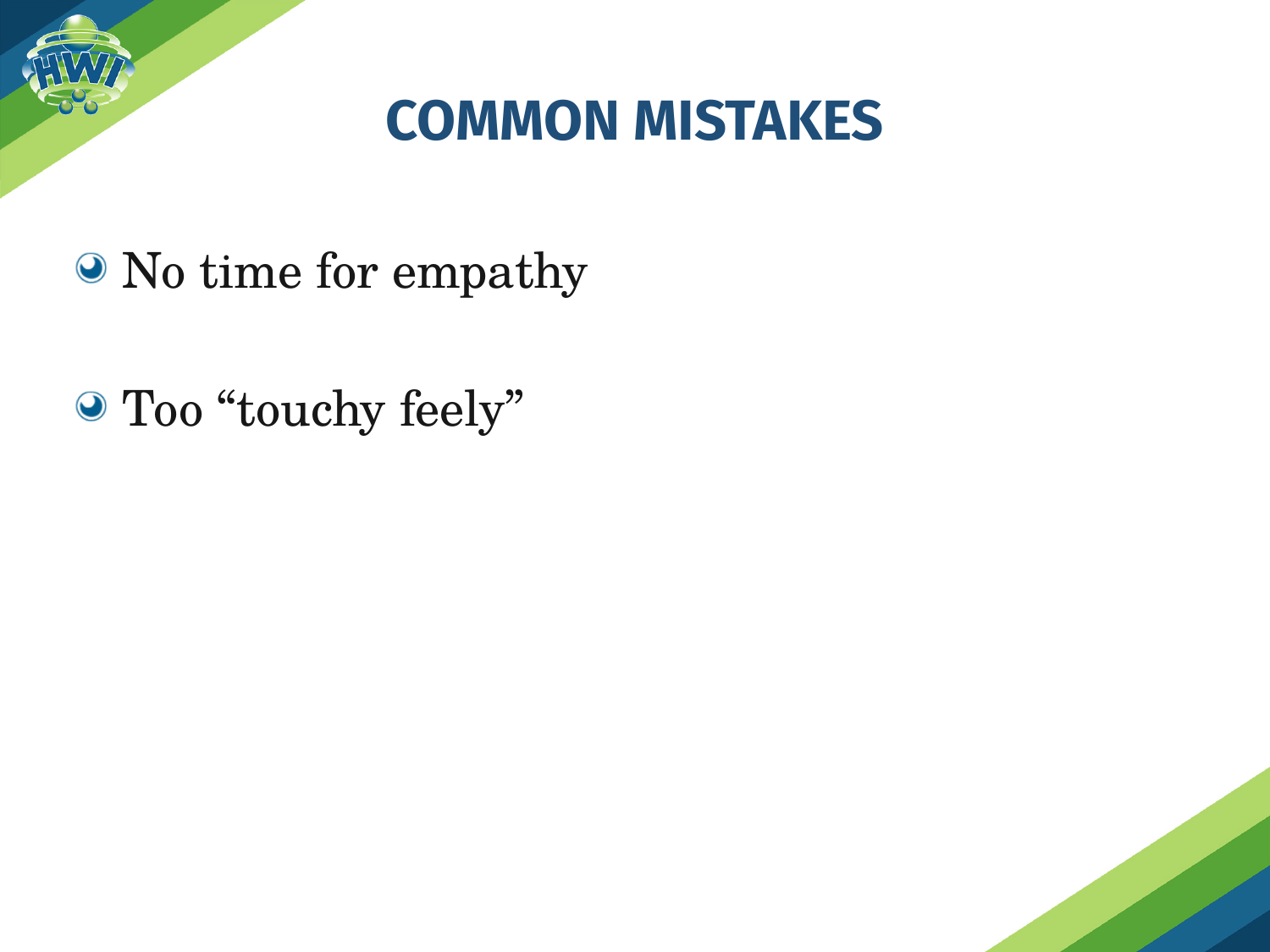

# COMMON MISTAKES
No time for empathy

Too “touchy feely”